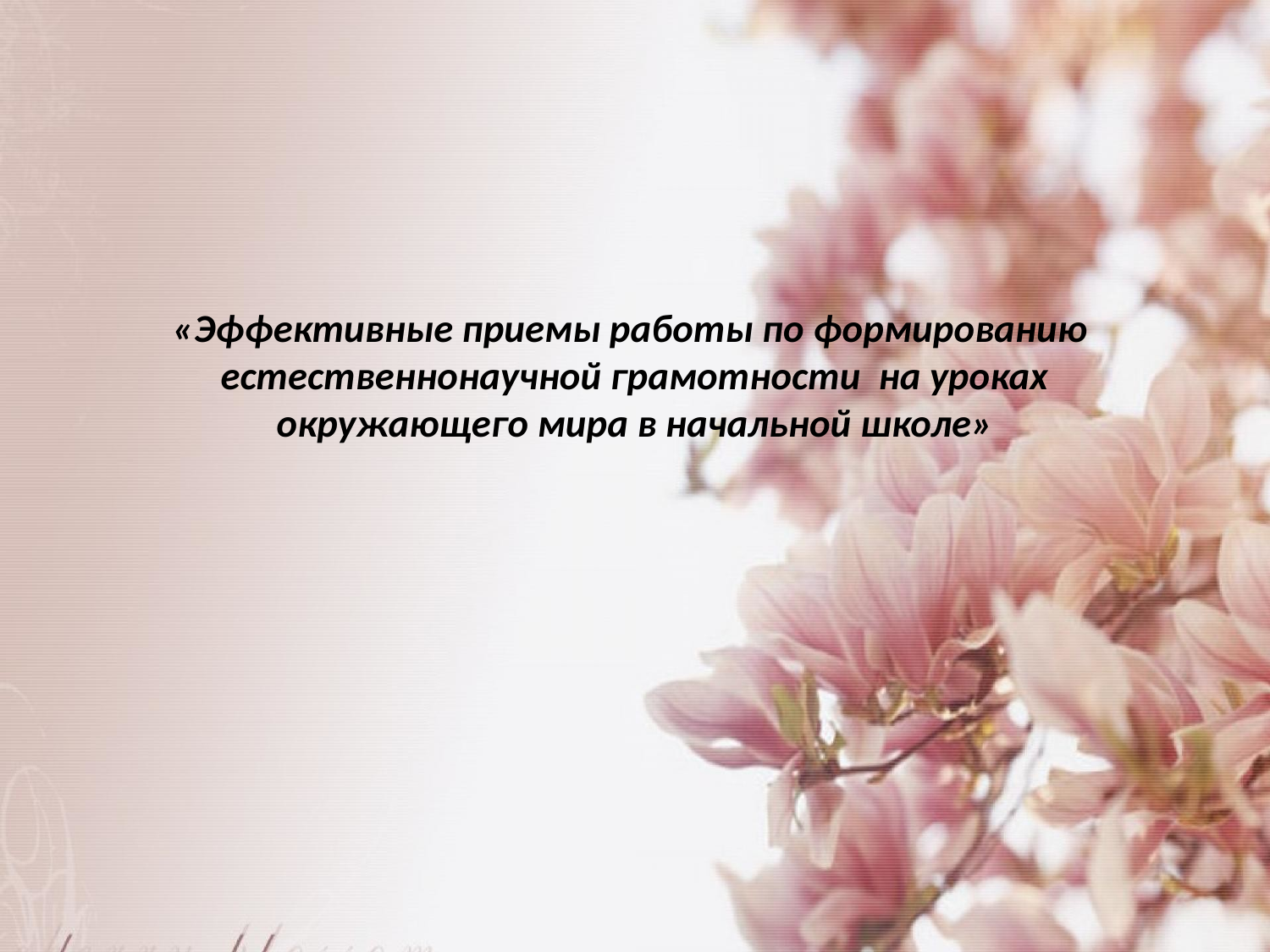

# «Эффективные приемы работы по формированию  естественнонаучной грамотности  на уроках окружающего мира в начальной школе»